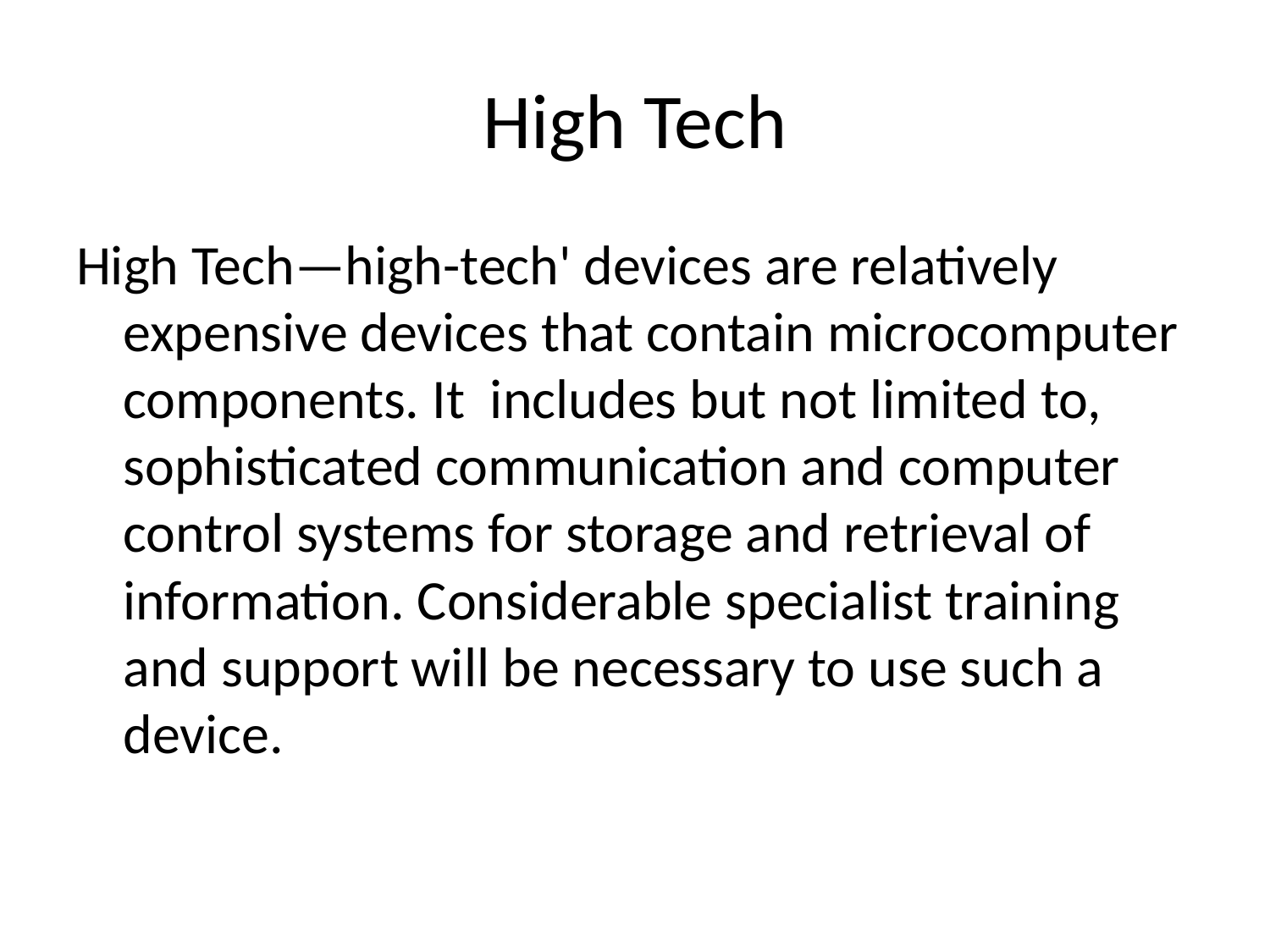

# High Tech
High Tech—high-tech' devices are relatively expensive devices that contain microcomputer components. It  includes but not limited to, sophisticated communication and computer control systems for storage and retrieval of information. Considerable specialist training and support will be necessary to use such a device.